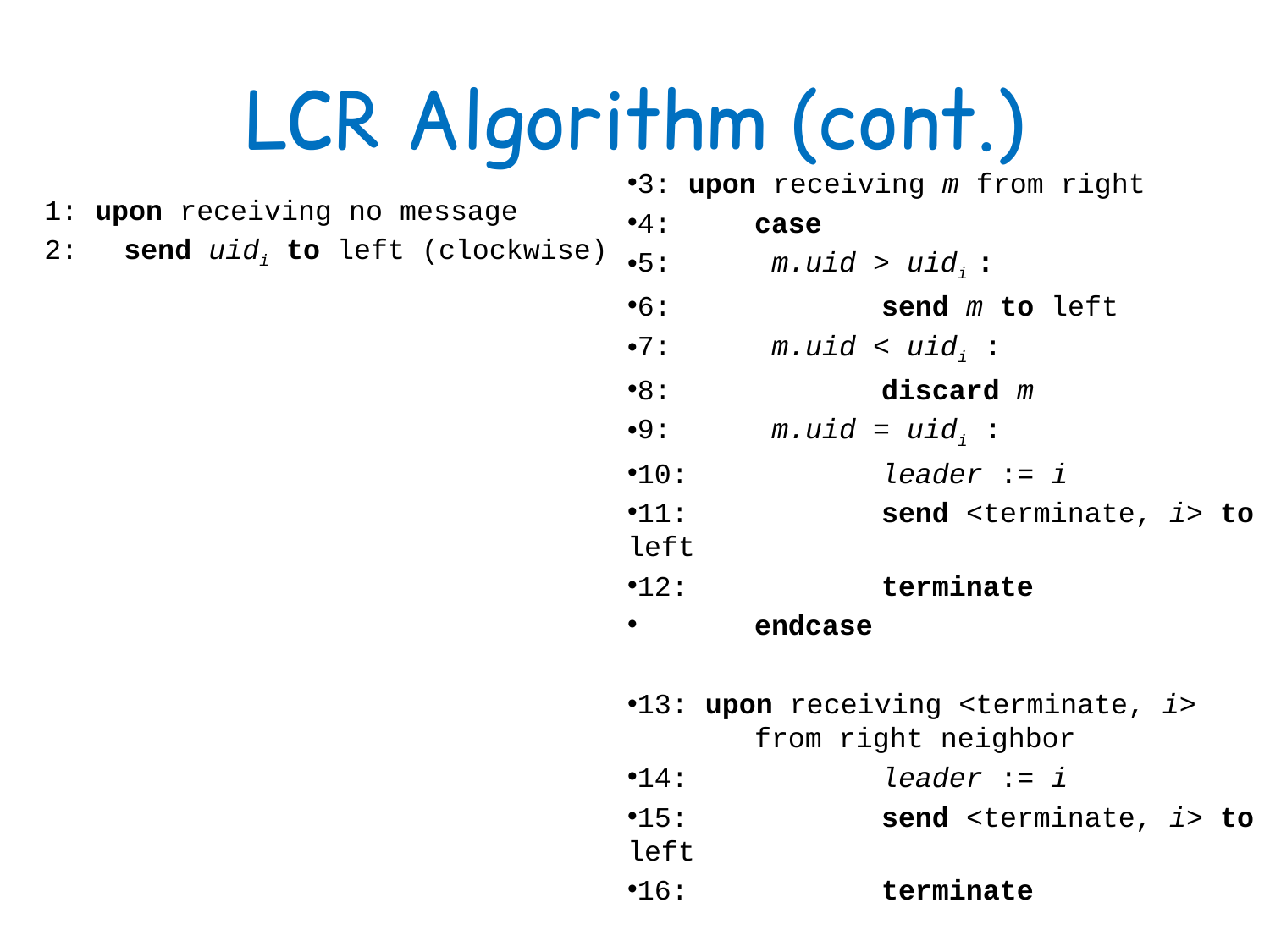

# LCR Algorithm (cont.)
3: upon receiving m from right
4:	case
5:	 m.uid > uidi :
6:		send m to left
7:	 m.uid < uidi :
8:		discard m
9:	 m.uid = uidi :
10:		leader := i
11:		send <terminate, i> to left
12:		terminate
	endcase

13: upon receiving <terminate, i> 		from right neighbor
14:		leader := i
15:		send <terminate, i> to left
16:		terminate
1: upon receiving no message
2:	send uidi to left (clockwise)